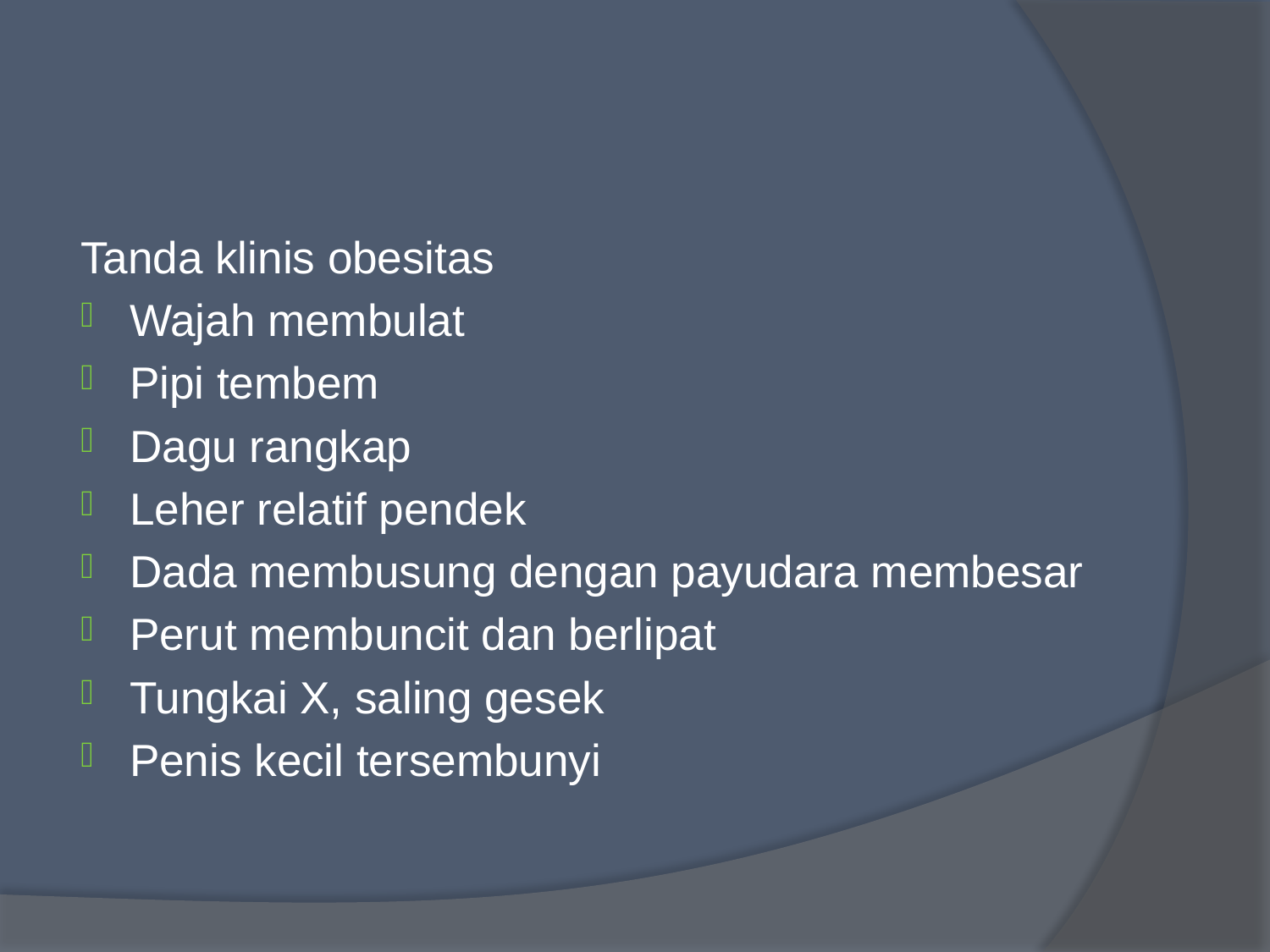

#
Tanda klinis obesitas
Wajah membulat
Pipi tembem
Dagu rangkap
Leher relatif pendek
Dada membusung dengan payudara membesar
Perut membuncit dan berlipat
Tungkai X, saling gesek
Penis kecil tersembunyi